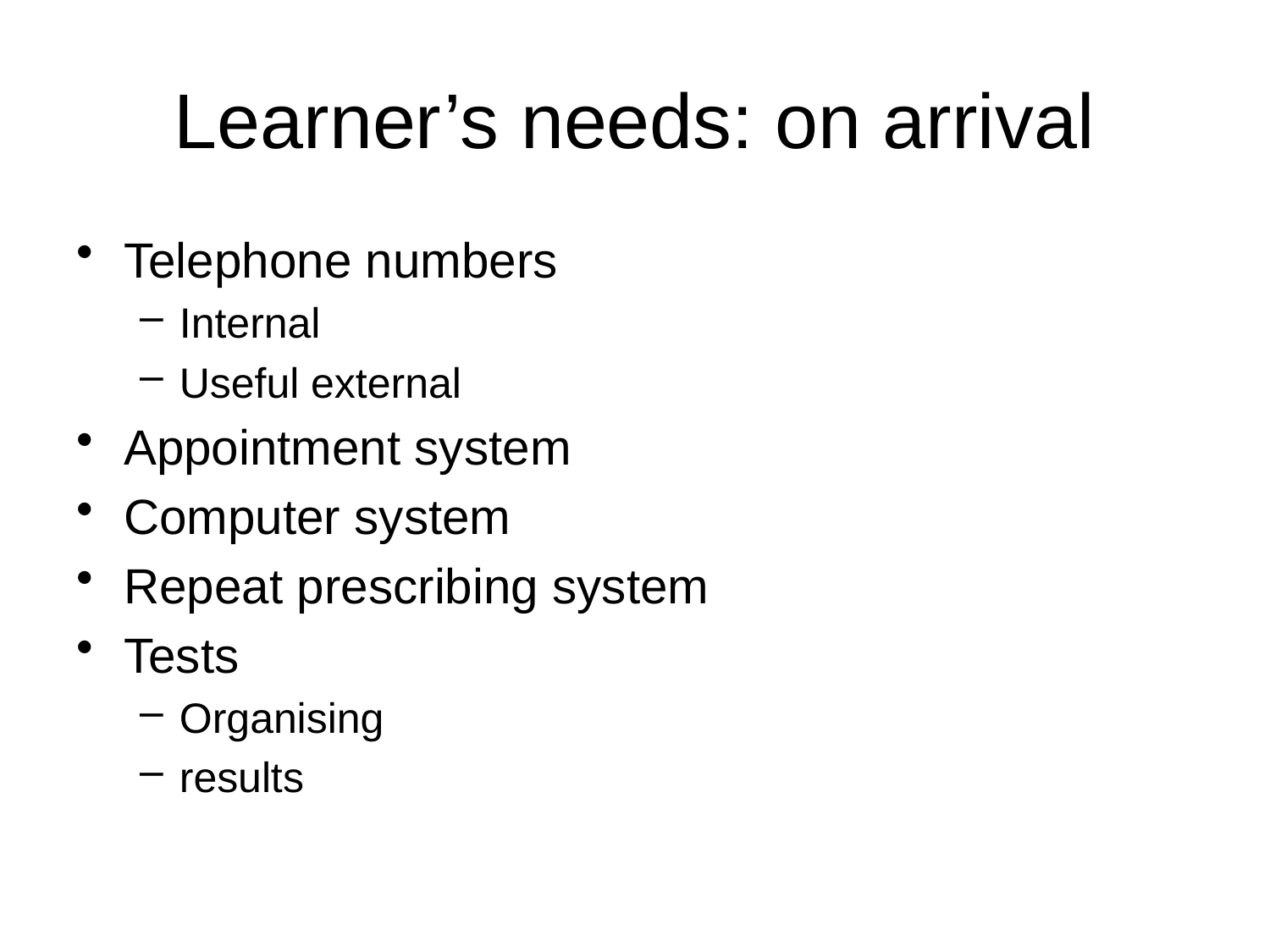

# Learner’s needs: on arrival
Telephone numbers
Internal
Useful external
Appointment system
Computer system
Repeat prescribing system
Tests
Organising
results